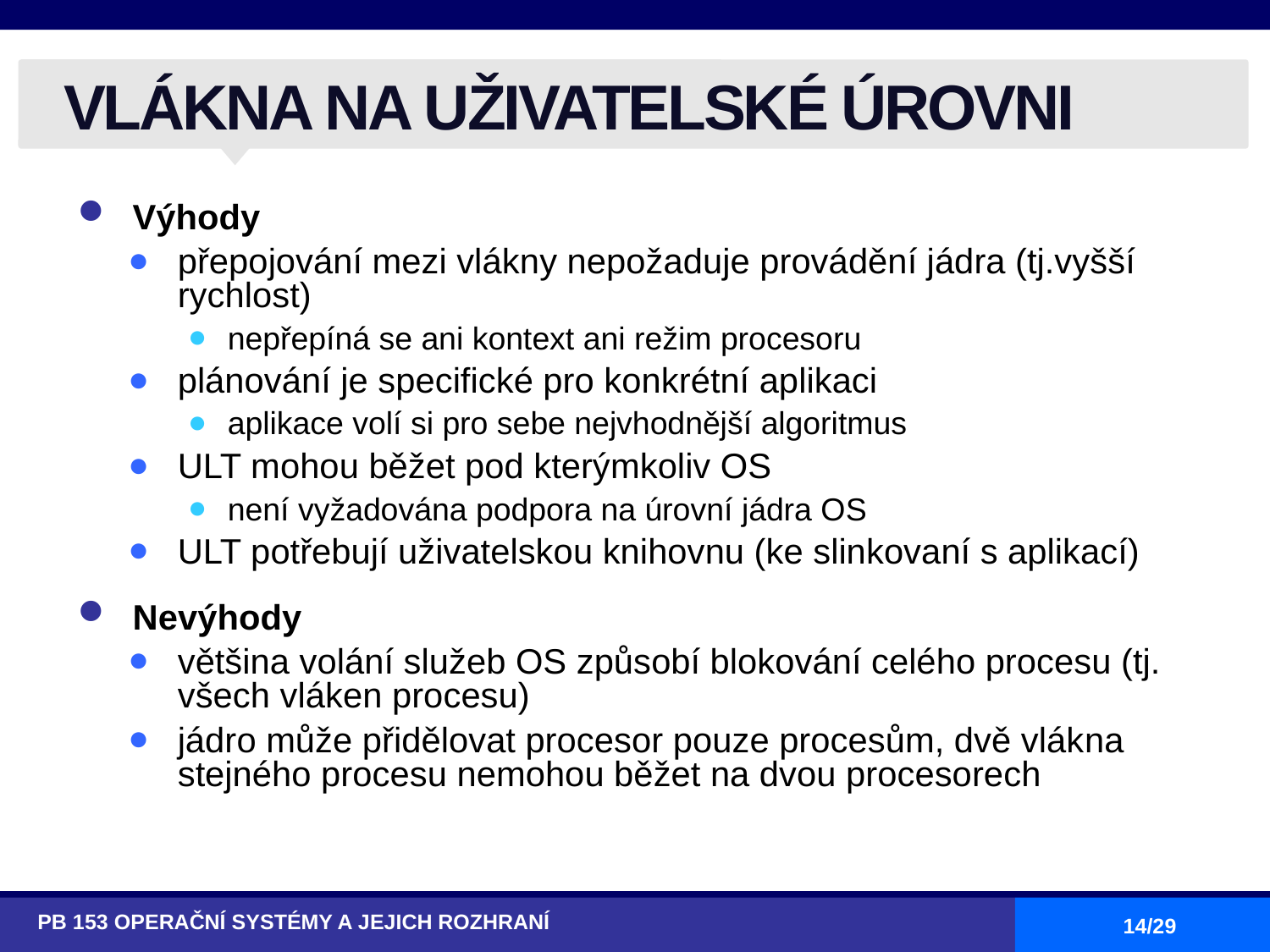

# VLÁKNA NA UŽIVATELSKÉ ÚROVNI
Výhody
přepojování mezi vlákny nepožaduje provádění jádra (tj.vyšší rychlost)
nepřepíná se ani kontext ani režim procesoru
plánování je specifické pro konkrétní aplikaci
aplikace volí si pro sebe nejvhodnější algoritmus
ULT mohou běžet pod kterýmkoliv OS
není vyžadována podpora na úrovní jádra OS
ULT potřebují uživatelskou knihovnu (ke slinkovaní s aplikací)
Nevýhody
většina volání služeb OS způsobí blokování celého procesu (tj. všech vláken procesu)
jádro může přidělovat procesor pouze procesům, dvě vlákna stejného procesu nemohou běžet na dvou procesorech
PB 153 OPERAČNÍ SYSTÉMY A JEJICH ROZHRANÍ